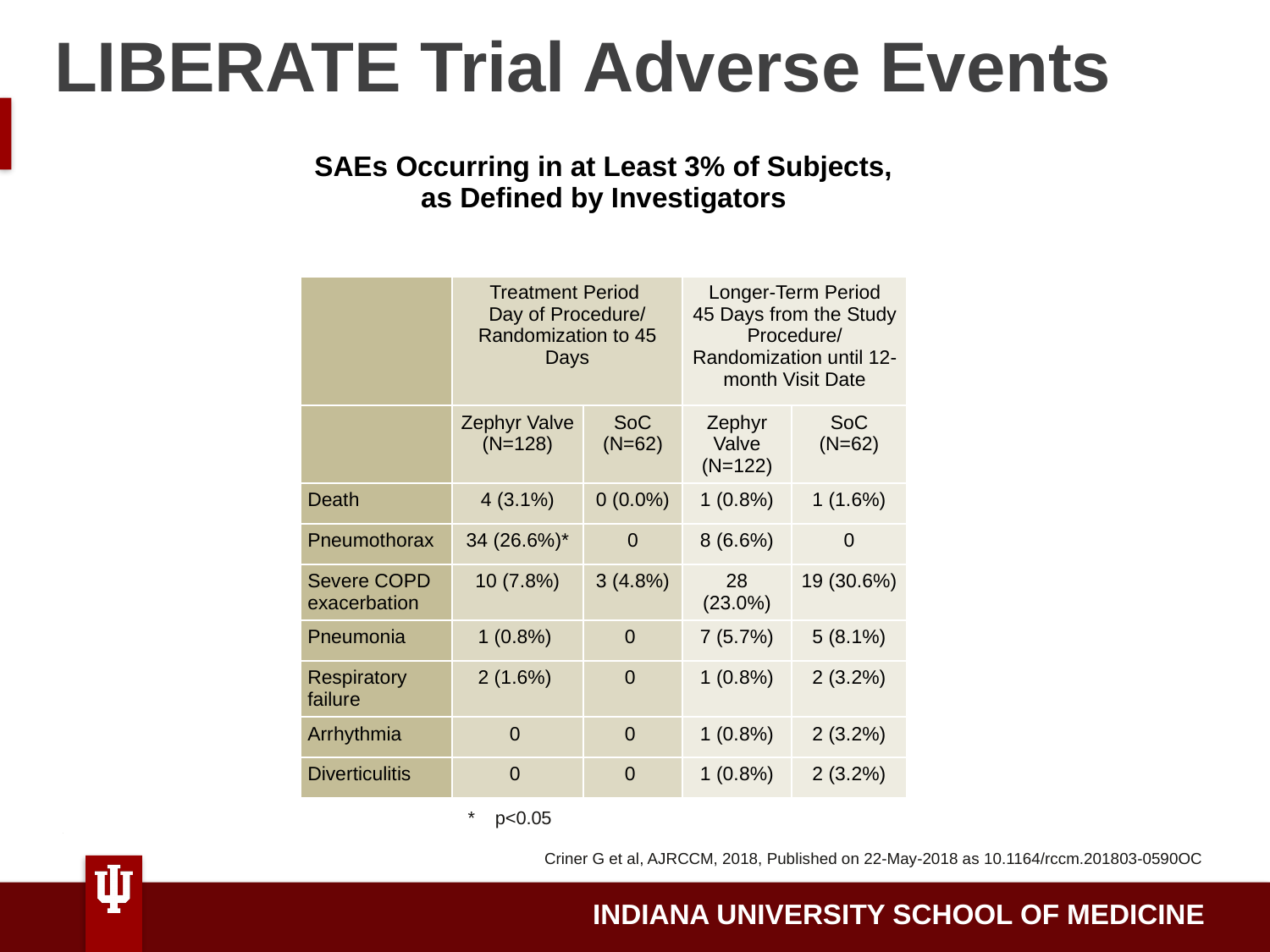

LIBERATE Trial Adverse Events
| SAEs Occurring in at Least 3% of Subjects, as Defined by Investigators |  |  |  |  |
| --- | --- | --- | --- | --- |
|  | Treatment Period Day of Procedure/ Randomization to 45 Days |  | Longer-Term Period 45 Days from the Study Procedure/ Randomization until 12-month Visit Date |  |
|  | Zephyr Valve (N=128) | SoC (N=62) | Zephyr Valve (N=122) | SoC (N=62) |
| Death | 4 (3.1%) | 0 (0.0%) | 1 (0.8%) | 1 (1.6%) |
| Pneumothorax | 34 (26.6%)\* | 0 | 8 (6.6%) | 0 |
| Severe COPD exacerbation | 10 (7.8%) | 3 (4.8%) | 28 (23.0%) | 19 (30.6%) |
| Pneumonia | 1 (0.8%) | 0 | 7 (5.7%) | 5 (8.1%) |
| Respiratory failure | 2 (1.6%) | 0 | 1 (0.8%) | 2 (3.2%) |
| Arrhythmia | 0 | 0 | 1 (0.8%) | 2 (3.2%) |
| Diverticulitis | 0 | 0 | 1 (0.8%) | 2 (3.2%) |
*    p<0.05
Criner G et al, AJRCCM, 2018, Published on 22-May-2018 as 10.1164/rccm.201803-0590OC